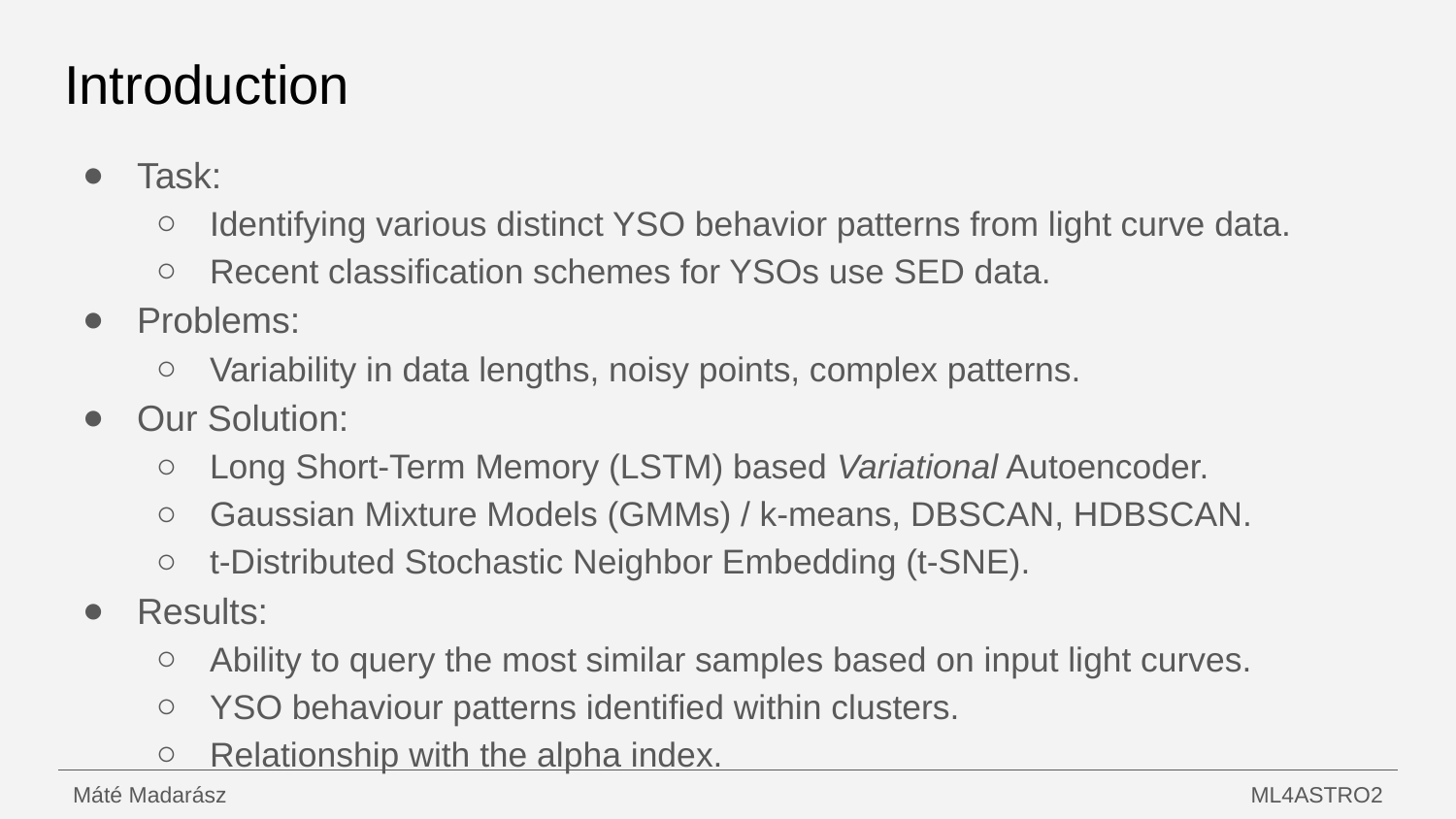

# Introduction
Task:
Identifying various distinct YSO behavior patterns from light curve data.
Recent classification schemes for YSOs use SED data.
Problems:
Variability in data lengths, noisy points, complex patterns.
Our Solution:
Long Short-Term Memory (LSTM) based Variational Autoencoder.
Gaussian Mixture Models (GMMs) / k-means, DBSCAN, HDBSCAN.
t-Distributed Stochastic Neighbor Embedding (t-SNE).
Results:
Ability to query the most similar samples based on input light curves.
YSO behaviour patterns identified within clusters.
Relationship with the alpha index.